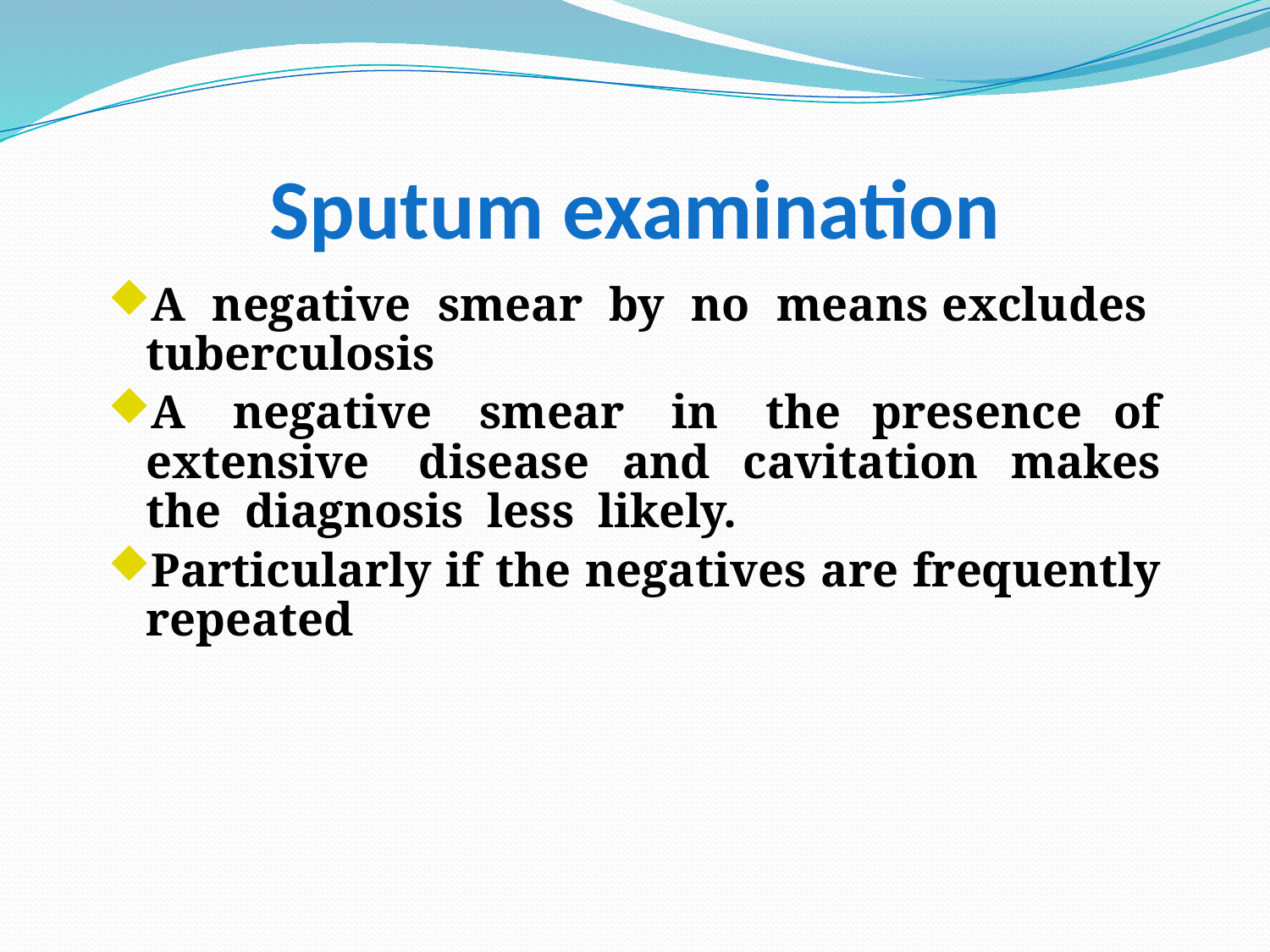

# Sputum examination
A  negative  smear  by  no  means excludes  tuberculosis
A   negative   smear   in   the  presence  of extensive   disease  and  cavitation  makes the  diagnosis  less  likely.
Particularly if the negatives are frequently repeated